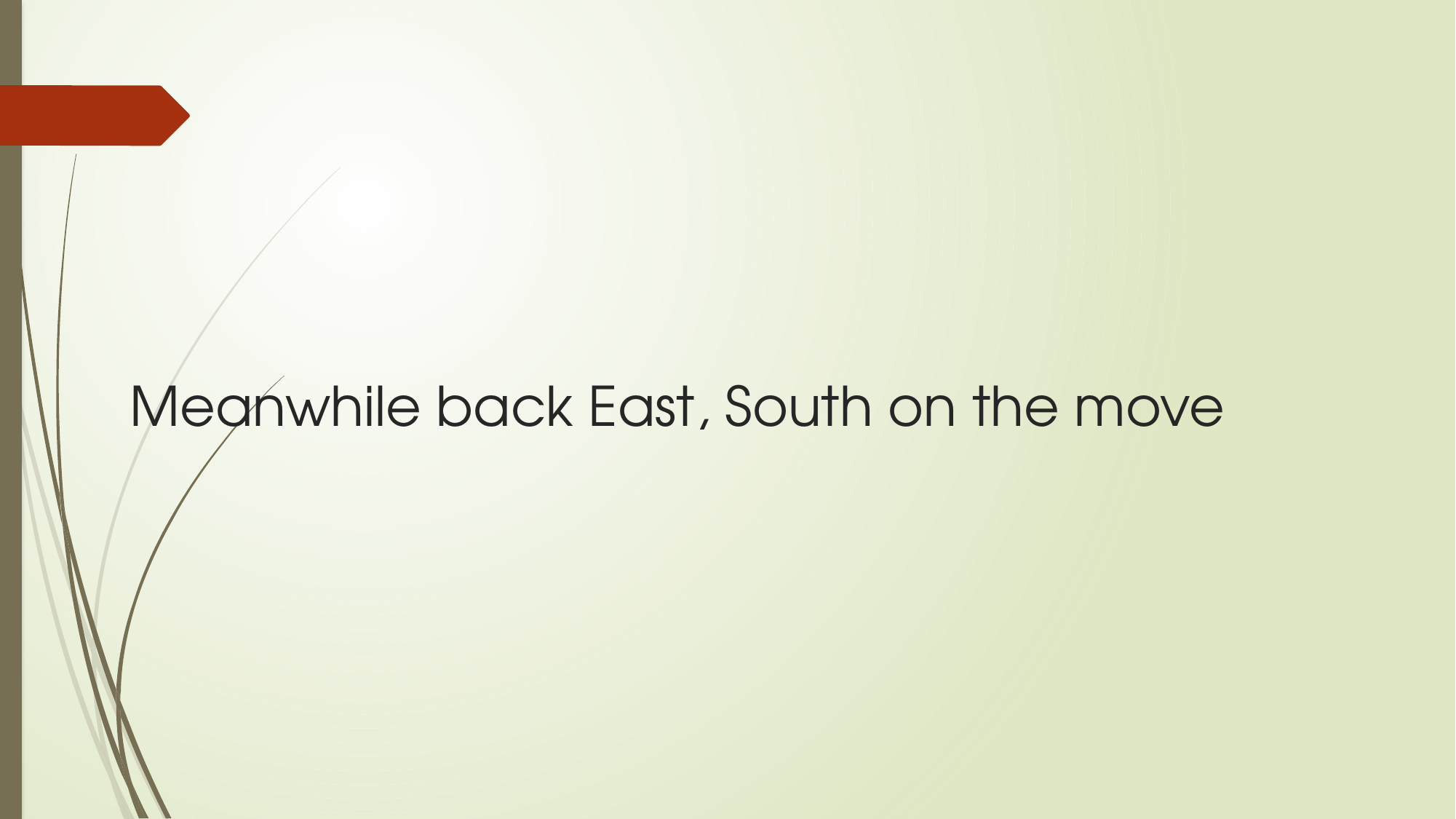

# Meanwhile back East, South on the move